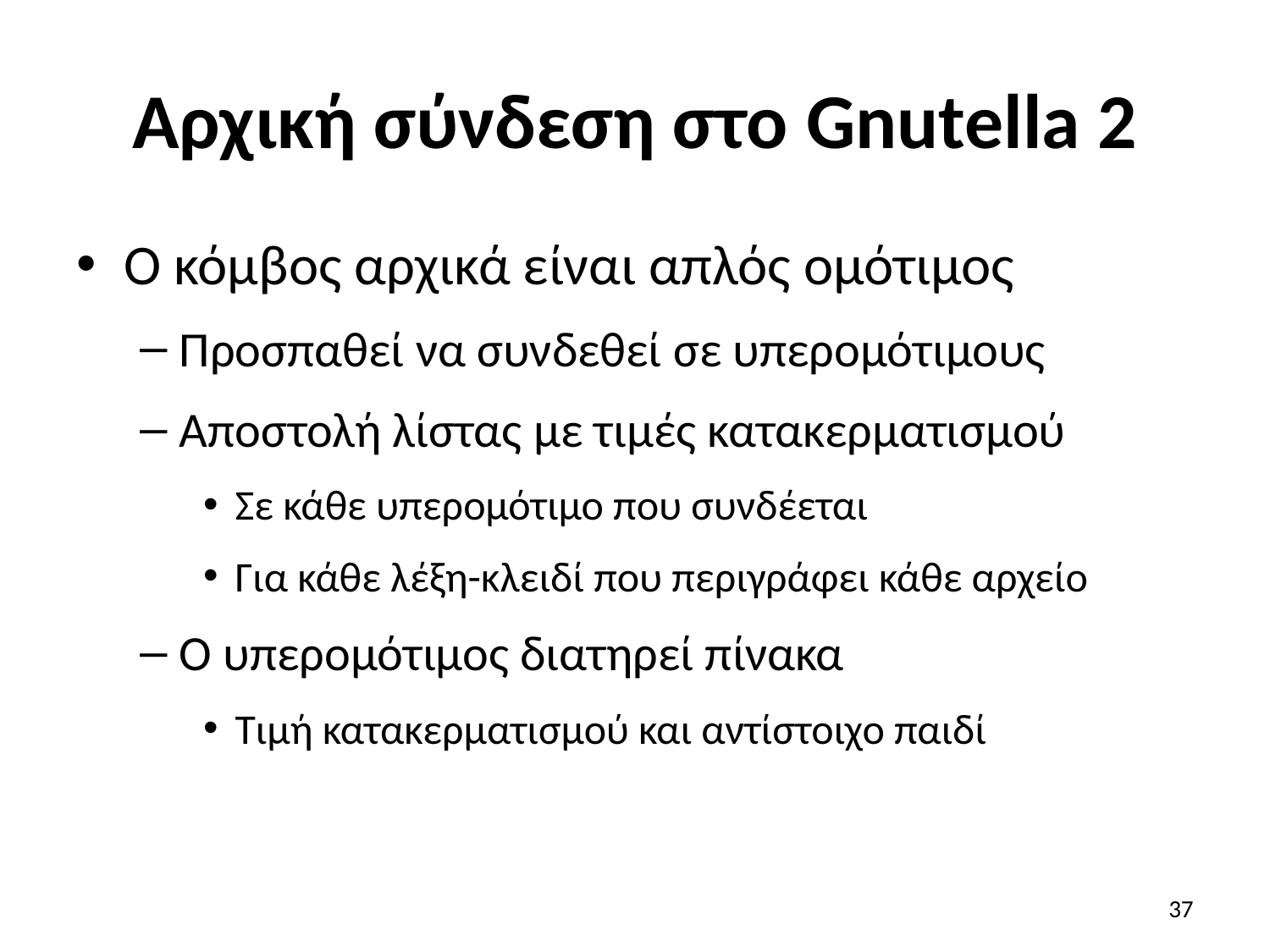

# Αρχική σύνδεση στο Gnutella 2
Ο κόμβος αρχικά είναι απλός ομότιμος
Προσπαθεί να συνδεθεί σε υπερομότιμους
Αποστολή λίστας με τιμές κατακερματισμού
Σε κάθε υπερομότιμο που συνδέεται
Για κάθε λέξη-κλειδί που περιγράφει κάθε αρχείο
Ο υπερομότιμος διατηρεί πίνακα
Τιμή κατακερματισμού και αντίστοιχο παιδί
37